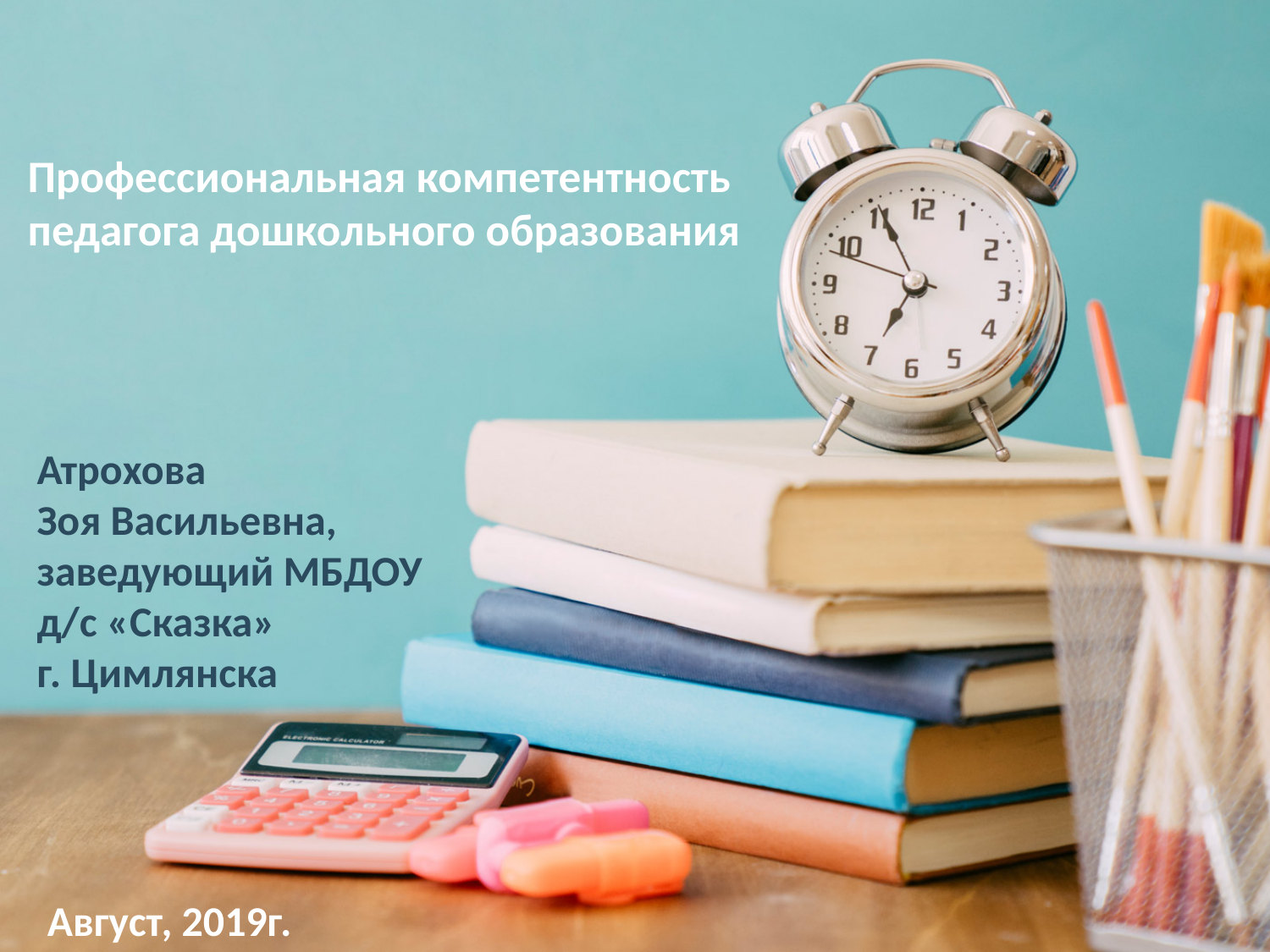

# Профессиональная компетентность педагога дошкольного образования
Атрохова
Зоя Васильевна,
заведующий МБДОУ д/с «Сказка»
г. Цимлянска

Август, 2019г.